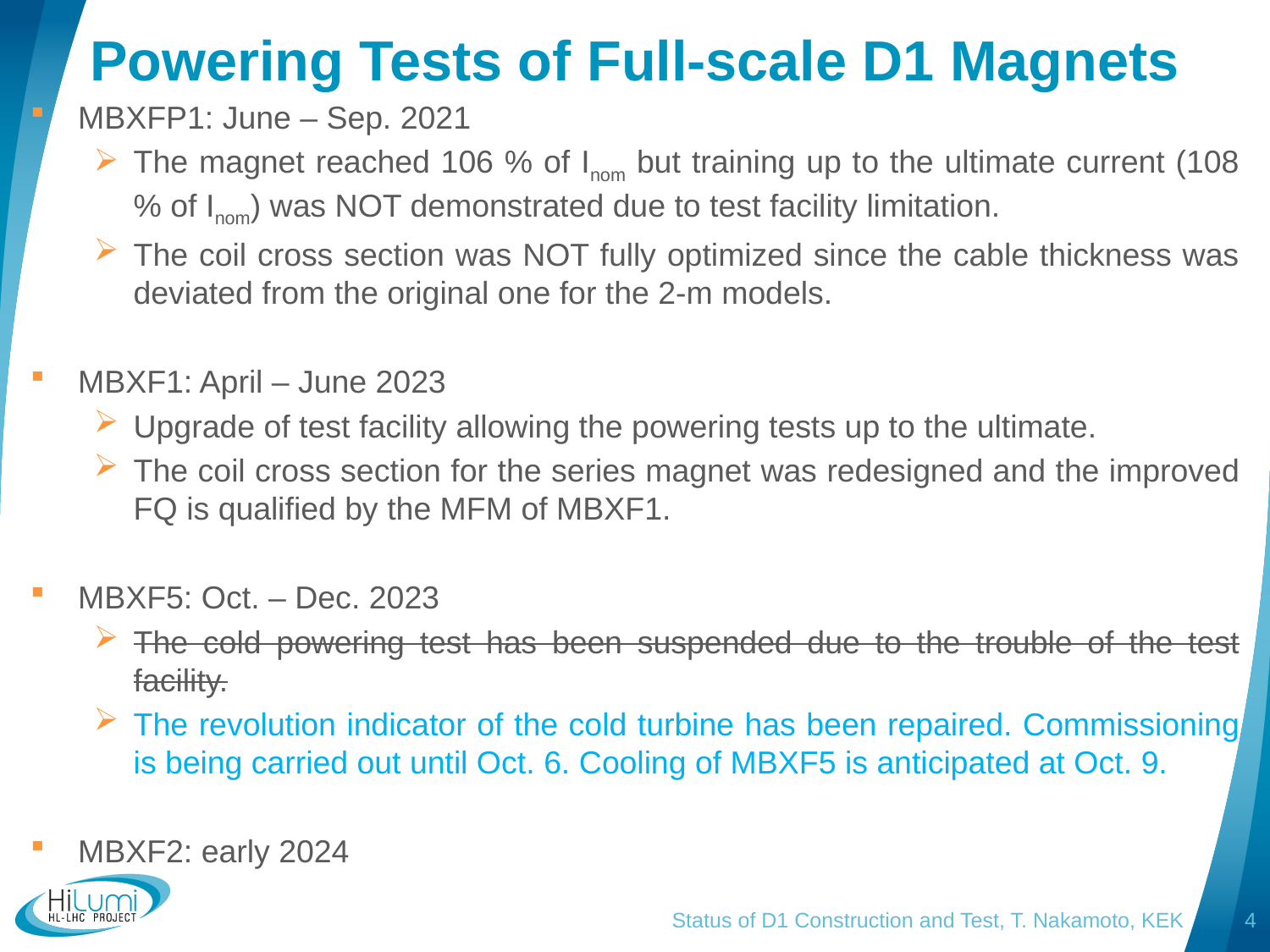

# Powering Tests of Full-scale D1 Magnets
MBXFP1: June – Sep. 2021
The magnet reached 106 % of Inom but training up to the ultimate current (108 % of Inom) was NOT demonstrated due to test facility limitation.
The coil cross section was NOT fully optimized since the cable thickness was deviated from the original one for the 2-m models.

MBXF1: April – June 2023
Upgrade of test facility allowing the powering tests up to the ultimate.
The coil cross section for the series magnet was redesigned and the improved FQ is qualified by the MFM of MBXF1.

MBXF5: Oct. – Dec. 2023
The cold powering test has been suspended due to the trouble of the test facility.
The revolution indicator of the cold turbine has been repaired. Commissioning is being carried out until Oct. 6. Cooling of MBXF5 is anticipated at Oct. 9.

MBXF2: early 2024
Status of D1 Construction and Test, T. Nakamoto, KEK
4